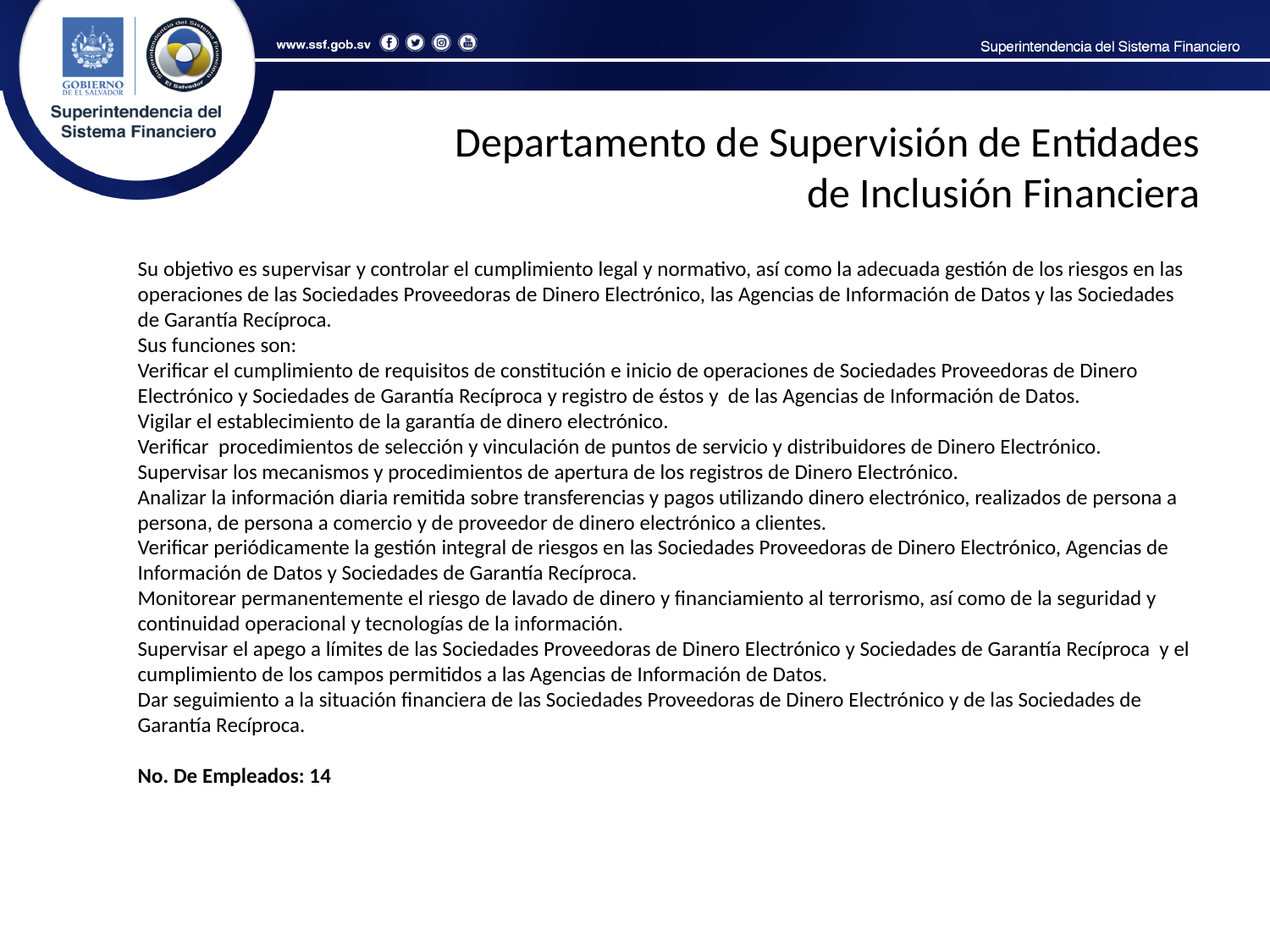

Departamento de Supervisión de Entidades de Inclusión Financiera

Su objetivo es supervisar y controlar el cumplimiento legal y normativo, así como la adecuada gestión de los riesgos en las operaciones de las Sociedades Proveedoras de Dinero Electrónico, las Agencias de Información de Datos y las Sociedades de Garantía Recíproca.
Sus funciones son:
Verificar el cumplimiento de requisitos de constitución e inicio de operaciones de Sociedades Proveedoras de Dinero Electrónico y Sociedades de Garantía Recíproca y registro de éstos y  de las Agencias de Información de Datos.
Vigilar el establecimiento de la garantía de dinero electrónico.
Verificar  procedimientos de selección y vinculación de puntos de servicio y distribuidores de Dinero Electrónico.
Supervisar los mecanismos y procedimientos de apertura de los registros de Dinero Electrónico.
Analizar la información diaria remitida sobre transferencias y pagos utilizando dinero electrónico, realizados de persona a persona, de persona a comercio y de proveedor de dinero electrónico a clientes.
Verificar periódicamente la gestión integral de riesgos en las Sociedades Proveedoras de Dinero Electrónico, Agencias de Información de Datos y Sociedades de Garantía Recíproca.
Monitorear permanentemente el riesgo de lavado de dinero y financiamiento al terrorismo, así como de la seguridad y continuidad operacional y tecnologías de la información.
Supervisar el apego a límites de las Sociedades Proveedoras de Dinero Electrónico y Sociedades de Garantía Recíproca  y el cumplimiento de los campos permitidos a las Agencias de Información de Datos.
Dar seguimiento a la situación financiera de las Sociedades Proveedoras de Dinero Electrónico y de las Sociedades de Garantía Recíproca.

No. De Empleados: 14